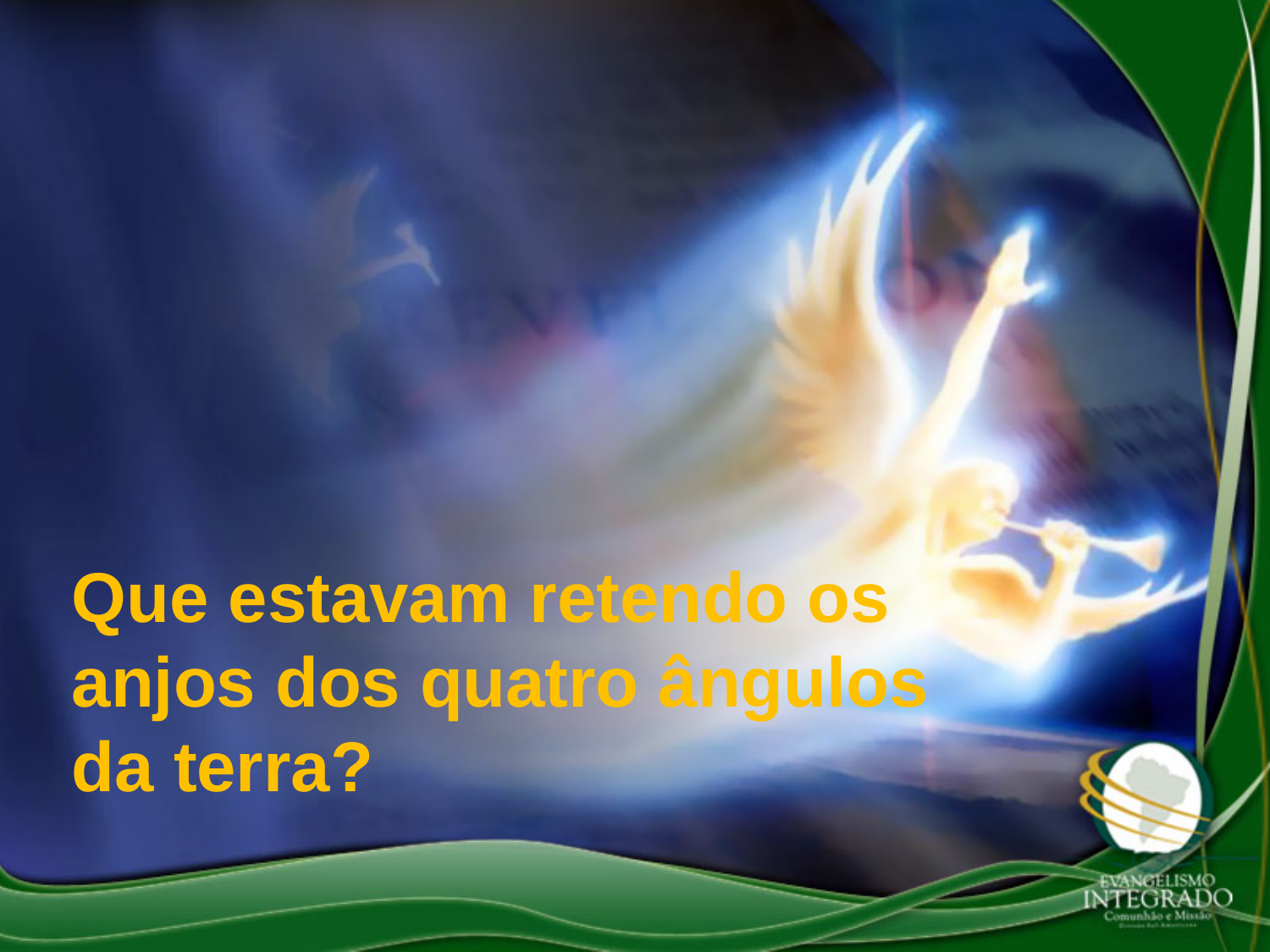

Que estavam retendo os anjos dos quatro ângulos da terra?